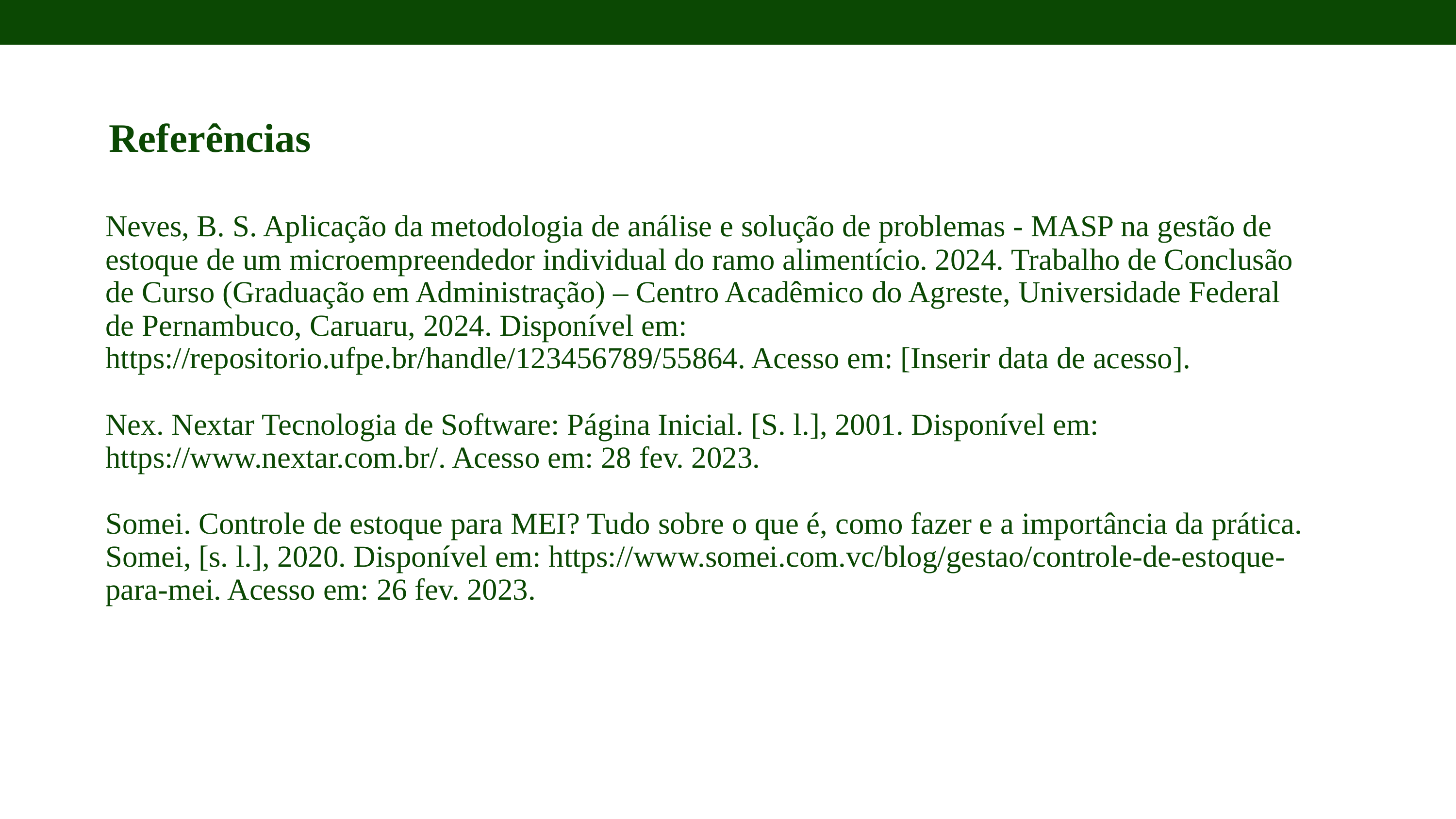

Referências

Neves, B. S. Aplicação da metodologia de análise e solução de problemas - MASP na gestão de estoque de um microempreendedor individual do ramo alimentício. 2024. Trabalho de Conclusão de Curso (Graduação em Administração) – Centro Acadêmico do Agreste, Universidade Federal de Pernambuco, Caruaru, 2024. Disponível em: https://repositorio.ufpe.br/handle/123456789/55864. Acesso em: [Inserir data de acesso].

Nex. Nextar Tecnologia de Software: Página Inicial. [S. l.], 2001. Disponível em: https://www.nextar.com.br/. Acesso em: 28 fev. 2023.

Somei. Controle de estoque para MEI? Tudo sobre o que é, como fazer e a importância da prática. Somei, [s. l.], 2020. Disponível em: https://www.somei.com.vc/blog/gestao/controle-de-estoque-para-mei. Acesso em: 26 fev. 2023.